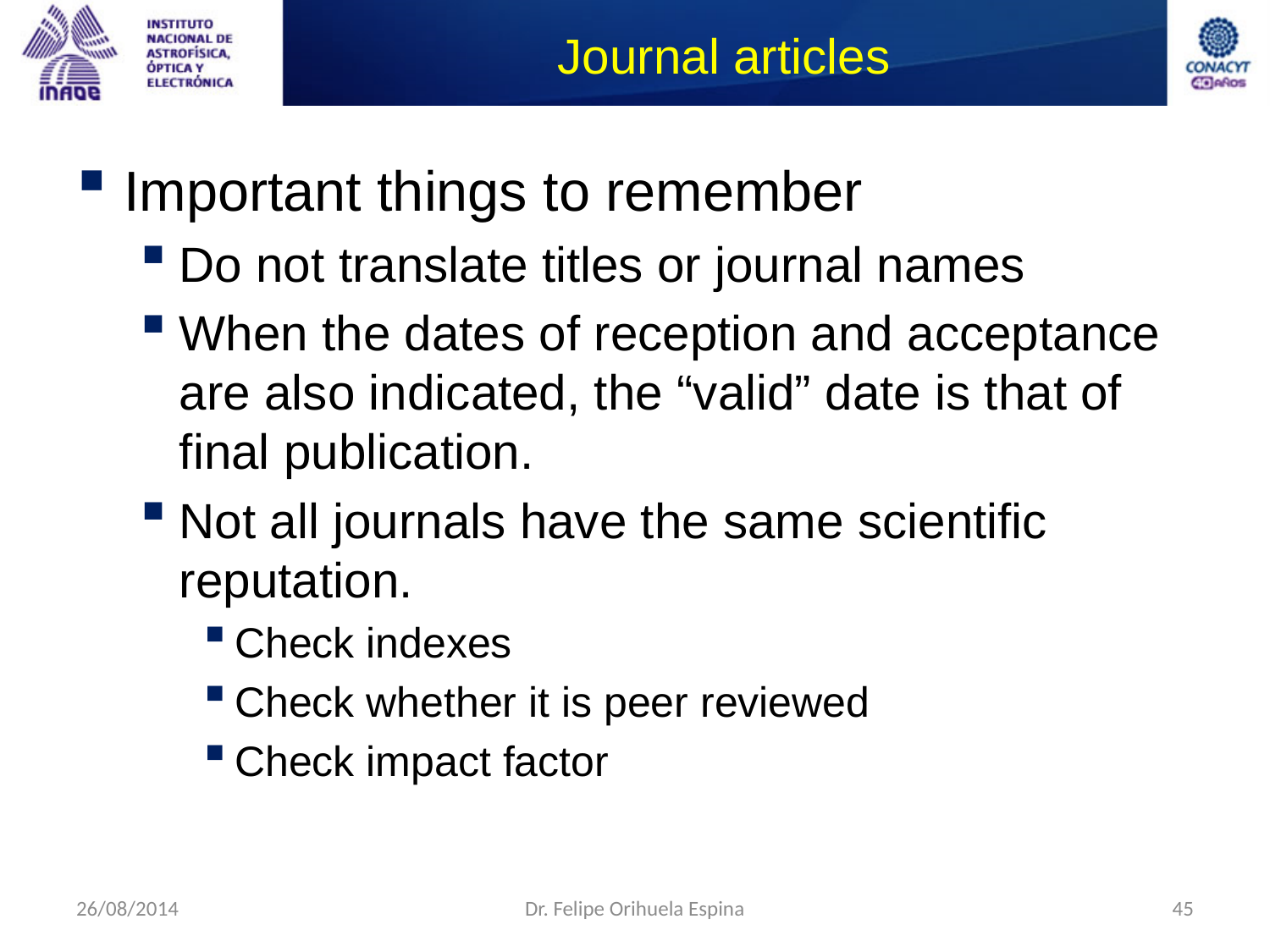

# Journal articles
Important things to remember
Do not translate titles or journal names
When the dates of reception and acceptance are also indicated, the “valid” date is that of final publication.
Not all journals have the same scientific reputation.
Check indexes
Check whether it is peer reviewed
Check impact factor

26/08/2014
Dr. Felipe Orihuela Espina
45